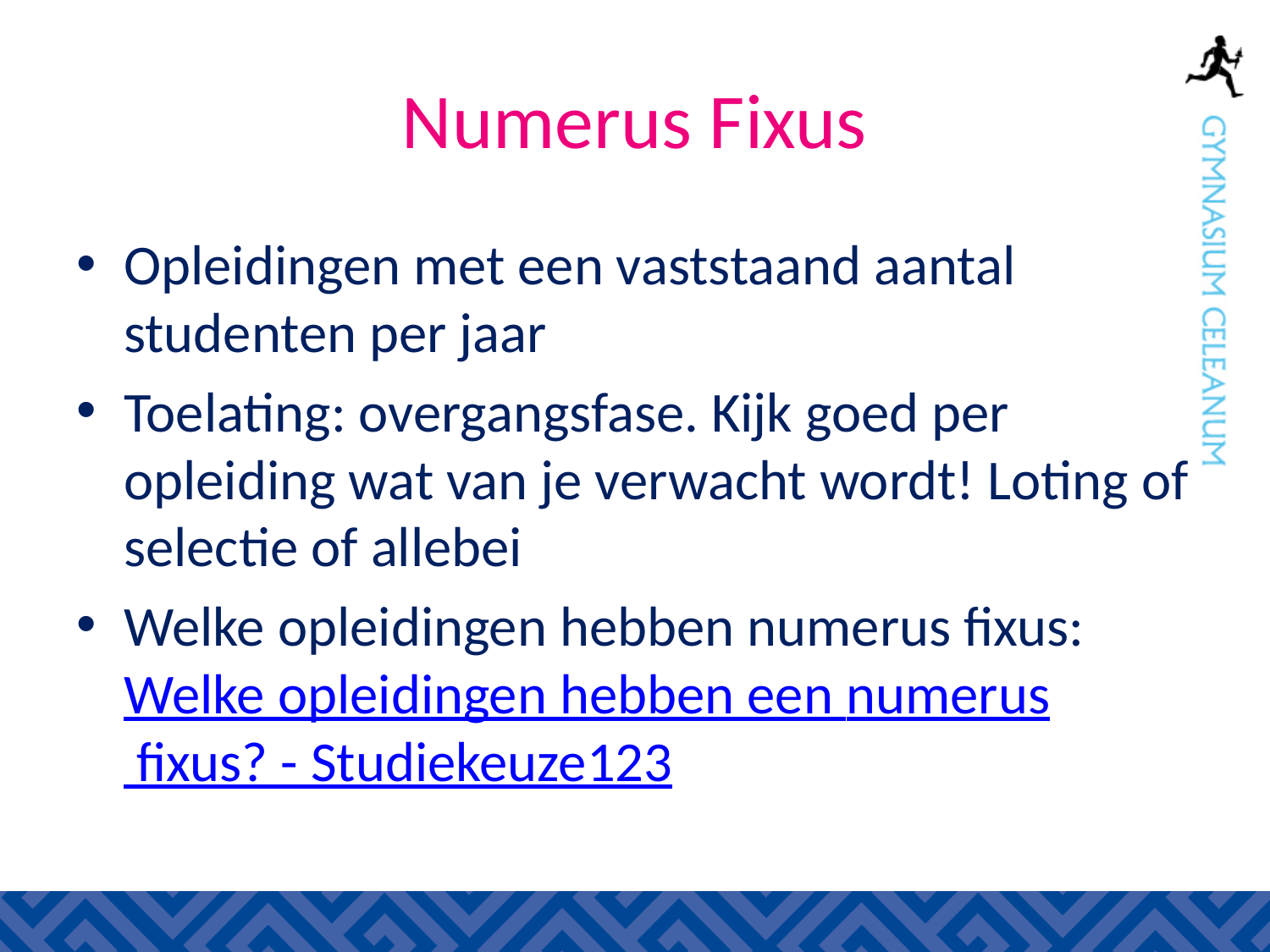

# Numerus Fixus
Opleidingen met een vaststaand aantal studenten per jaar
Toelating: overgangsfase. Kijk goed per opleiding wat van je verwacht wordt! Loting of selectie of allebei
Welke opleidingen hebben numerus fixus: Welke opleidingen hebben een numerus fixus? - Studiekeuze123